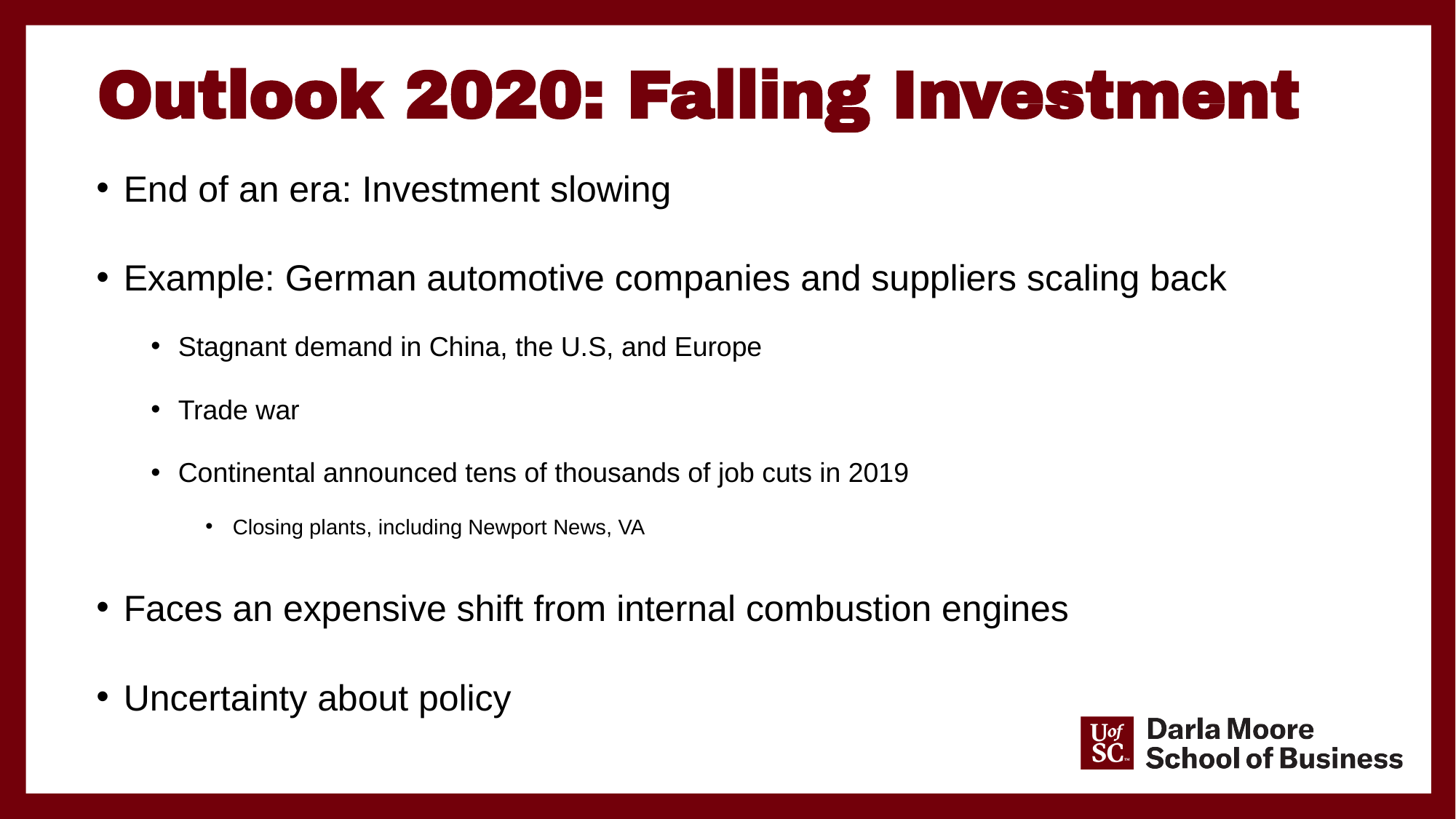

Outlook 2020: Falling Investment
End of an era: Investment slowing
Example: German automotive companies and suppliers scaling back
Stagnant demand in China, the U.S, and Europe
Trade war
Continental announced tens of thousands of job cuts in 2019
Closing plants, including Newport News, VA
Faces an expensive shift from internal combustion engines
Uncertainty about policy